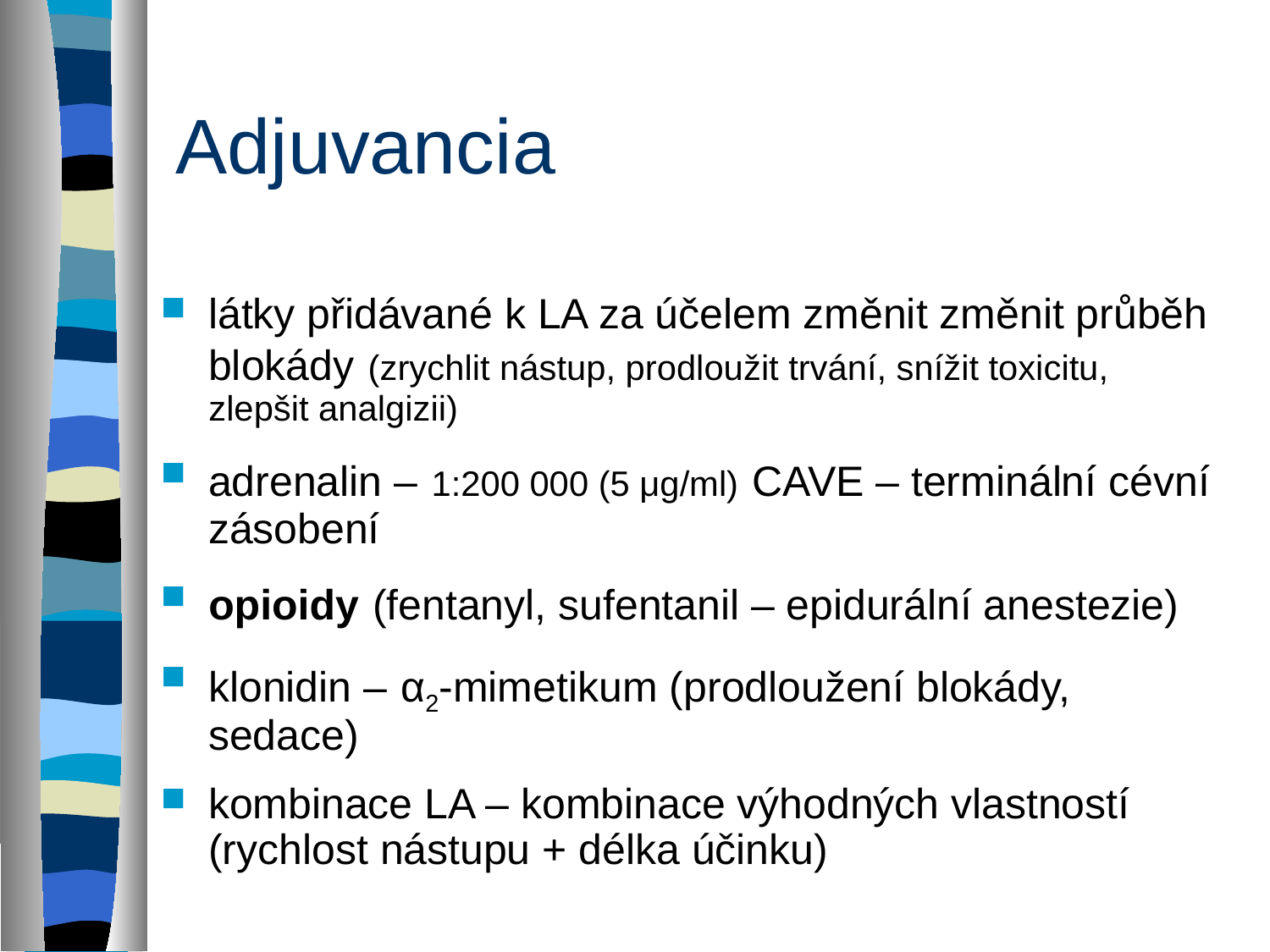

# Adjuvancia
látky přidávané k LA za účelem změnit změnit průběh blokády (zrychlit nástup, prodloužit trvání, snížit toxicitu, zlepšit analgizii)
adrenalin – 1:200 000 (5 μg/ml) CAVE – terminální cévní zásobení
opioidy (fentanyl, sufentanil – epidurální anestezie)
klonidin – α2-mimetikum (prodloužení blokády, sedace)
kombinace LA – kombinace výhodných vlastností (rychlost nástupu + délka účinku)